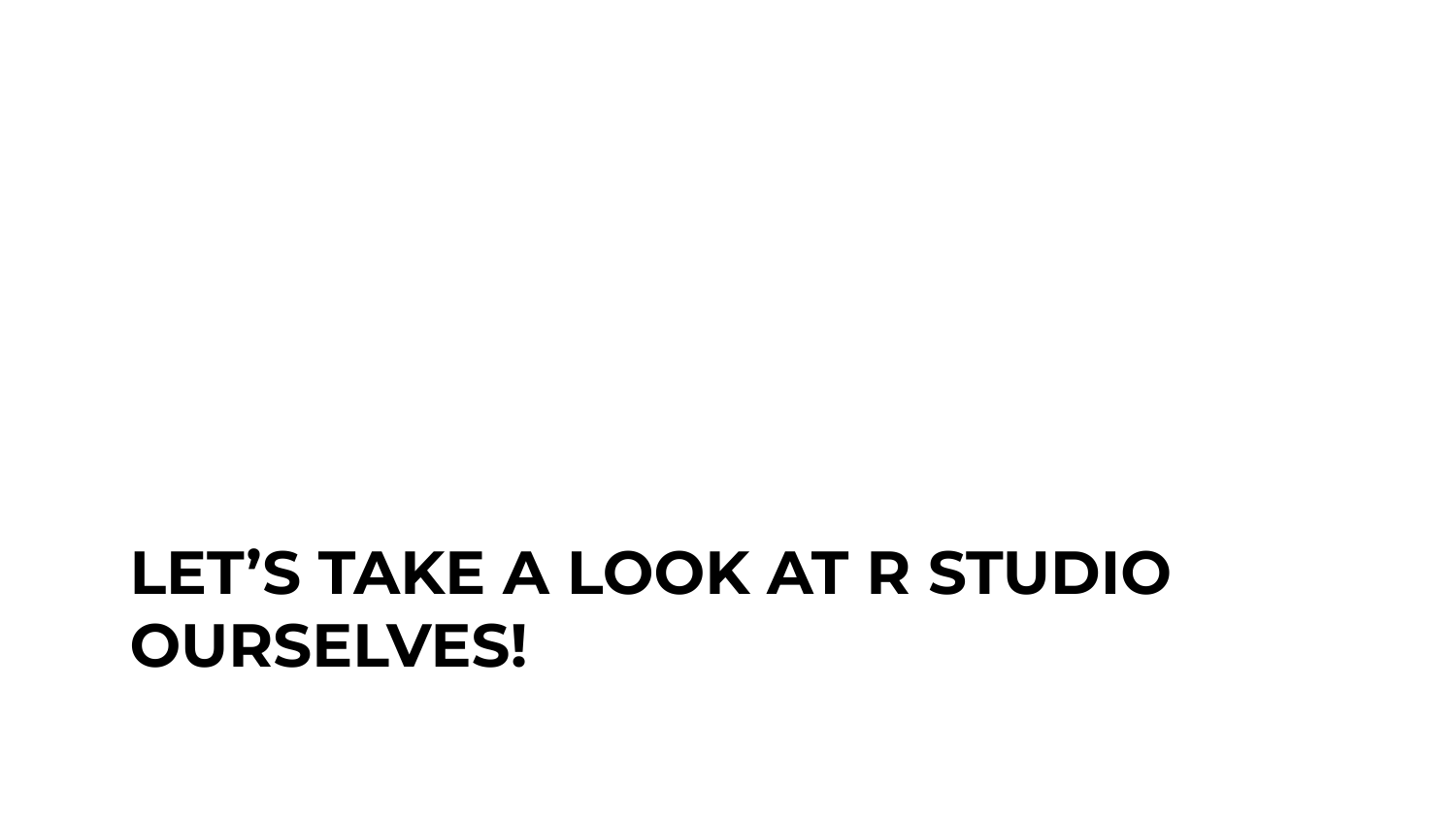

# Let’s take a look at R Studio ourselves!